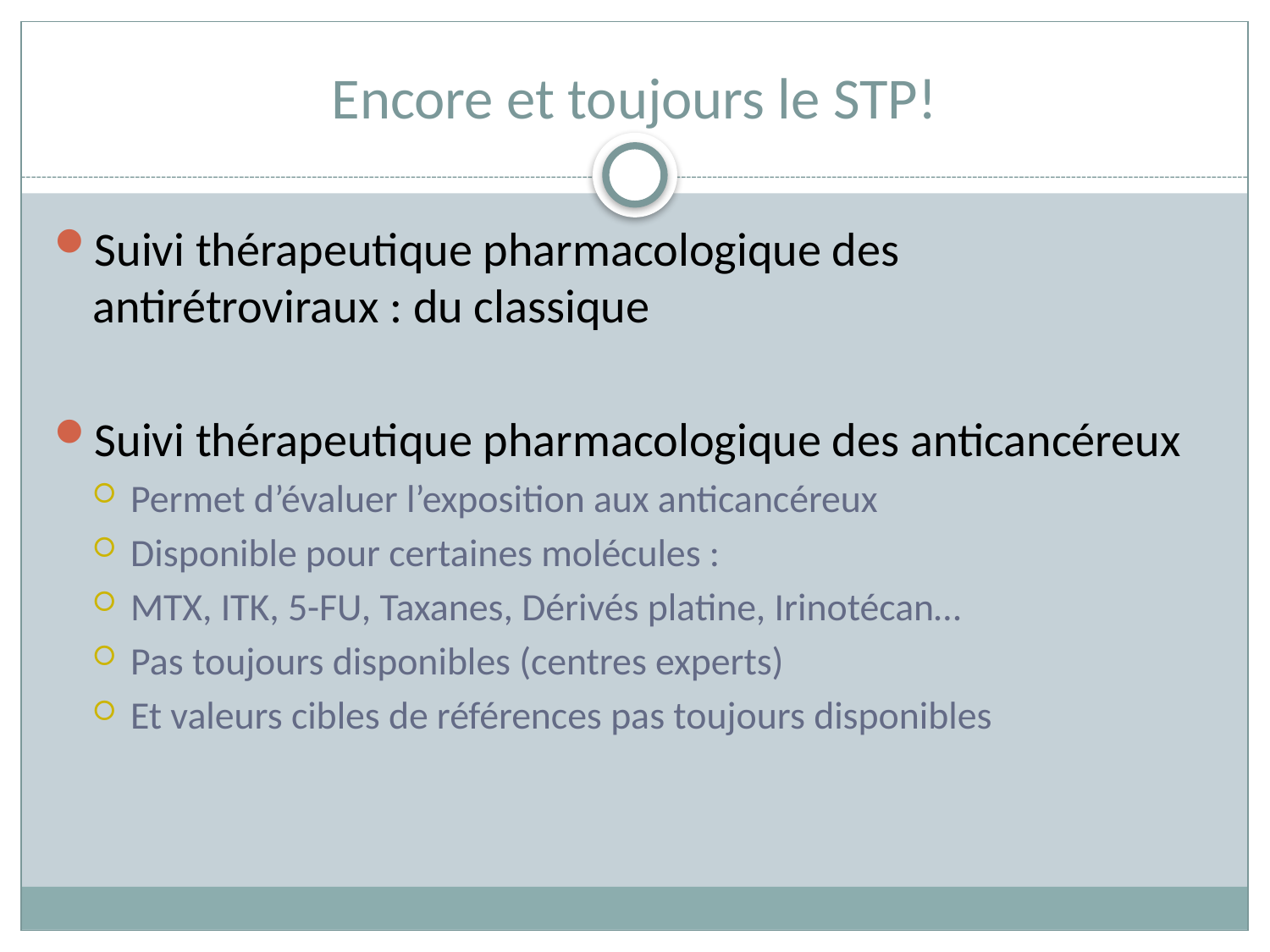

# Encore et toujours le STP!
Suivi thérapeutique pharmacologique des antirétroviraux : du classique

Suivi thérapeutique pharmacologique des anticancéreux
Permet d’évaluer l’exposition aux anticancéreux
Disponible pour certaines molécules :
MTX, ITK, 5-FU, Taxanes, Dérivés platine, Irinotécan…
Pas toujours disponibles (centres experts)
Et valeurs cibles de références pas toujours disponibles